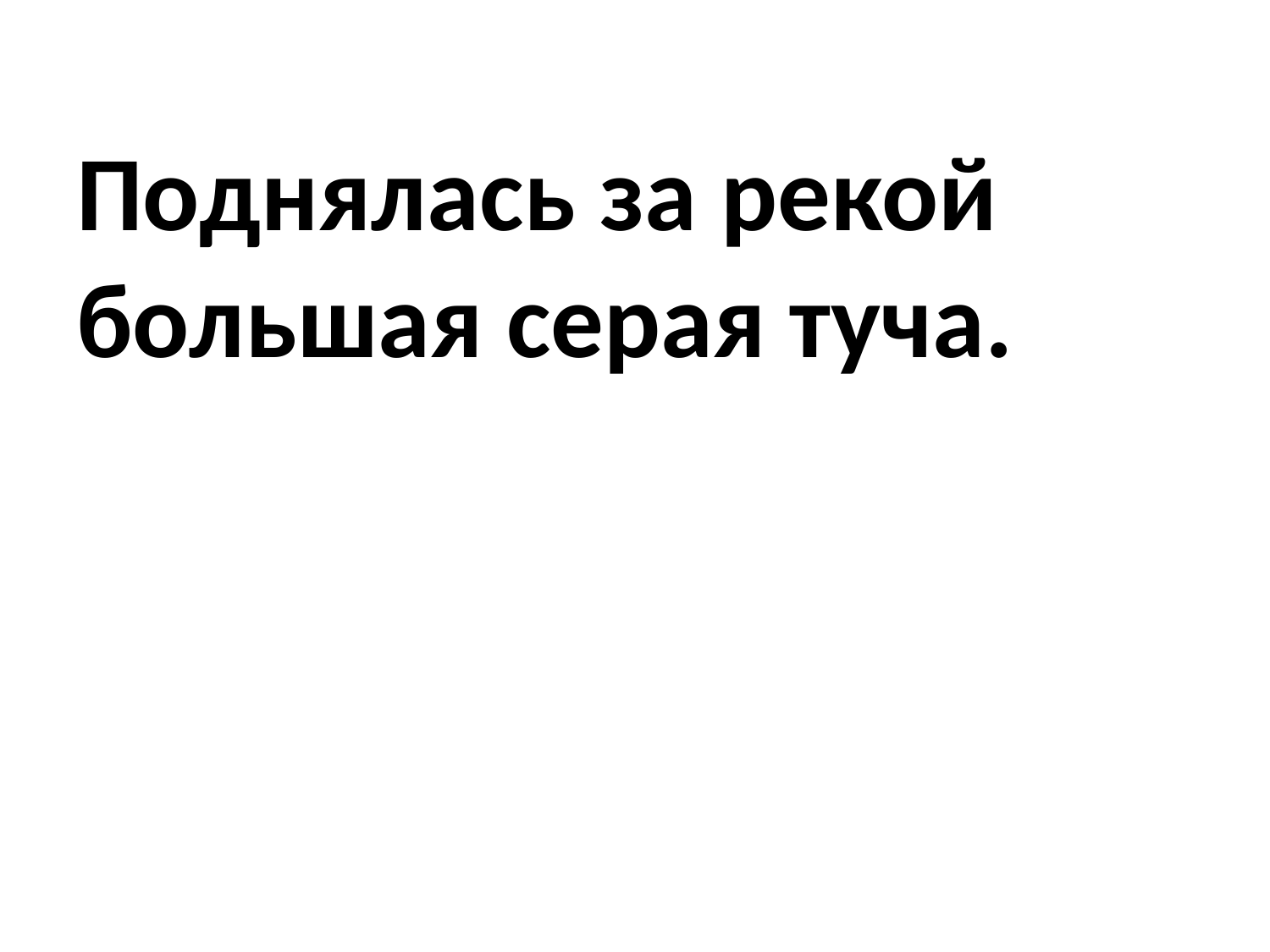

# Поднялась за рекой большая серая туча.